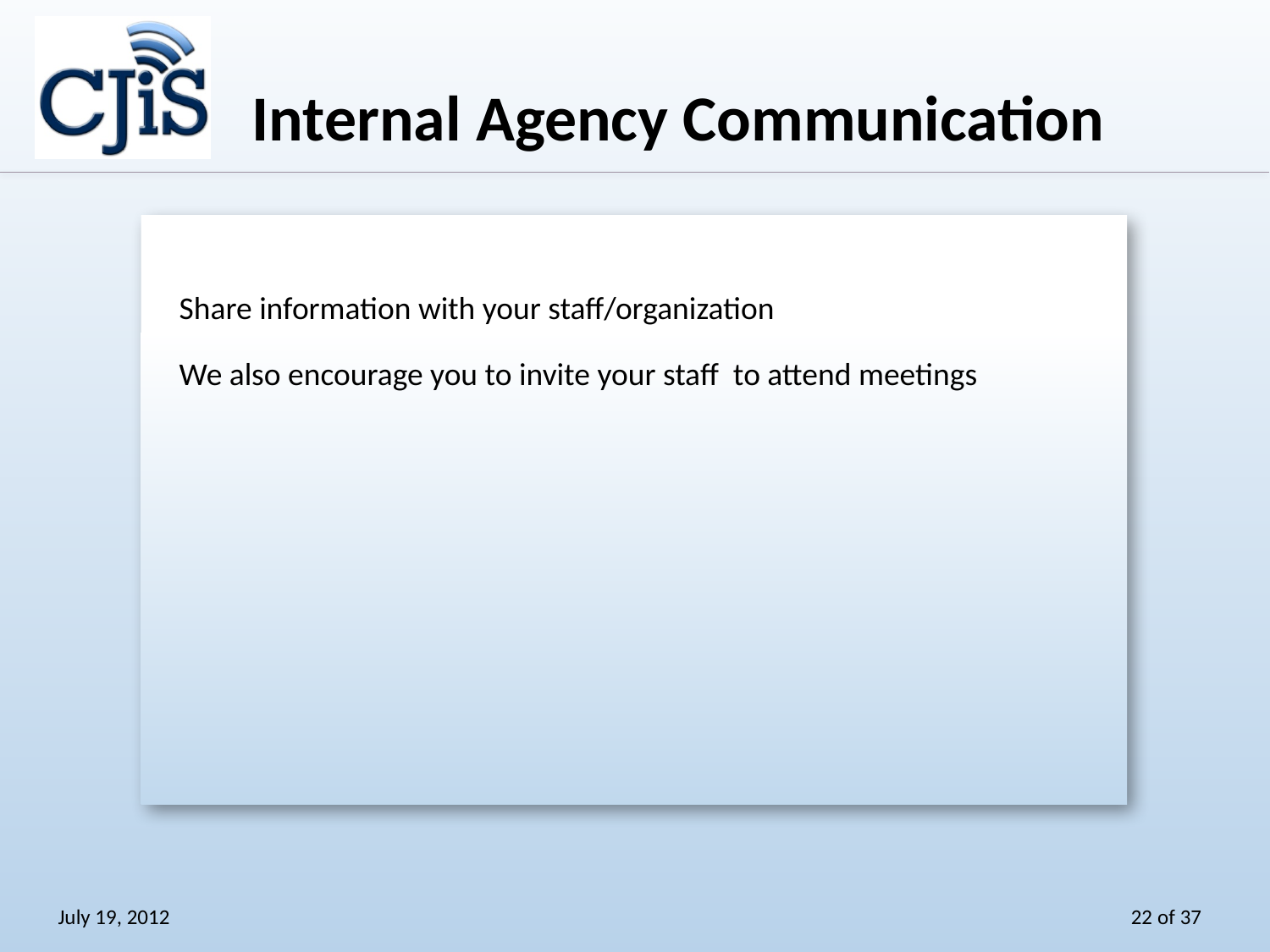

Internal Agency Communication

Share information with your staff/organization
We also encourage you to invite your staff  to attend meetings
July 19, 2012
22 of 37